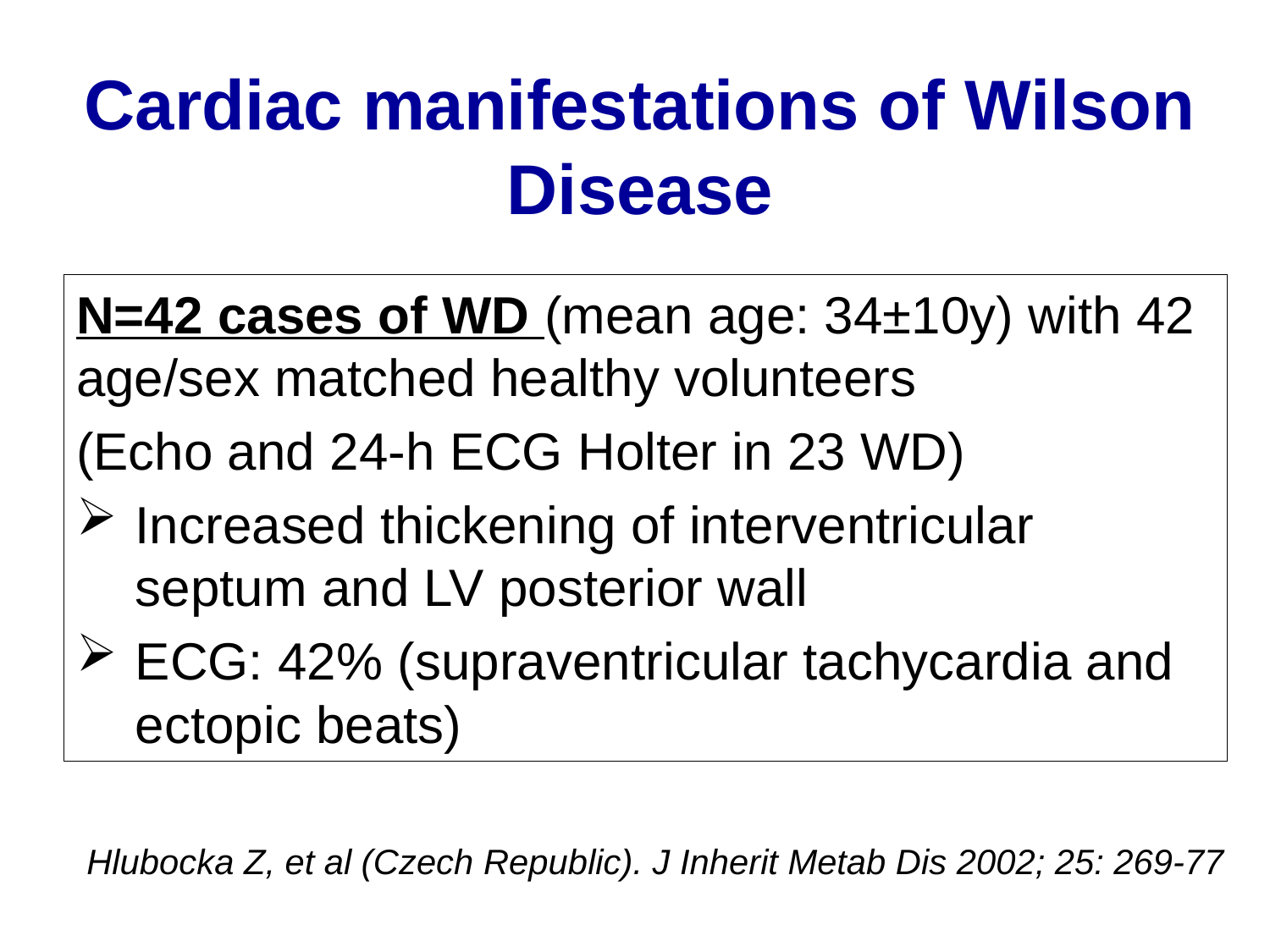

# Cardiac manifestations of Wilson Disease
N=42 cases of WD (mean age: 34±10y) with 42 age/sex matched healthy volunteers
(Echo and 24-h ECG Holter in 23 WD)
Increased thickening of interventricular septum and LV posterior wall
ECG: 42% (supraventricular tachycardia and ectopic beats)
Hlubocka Z, et al (Czech Republic). J Inherit Metab Dis 2002; 25: 269-77